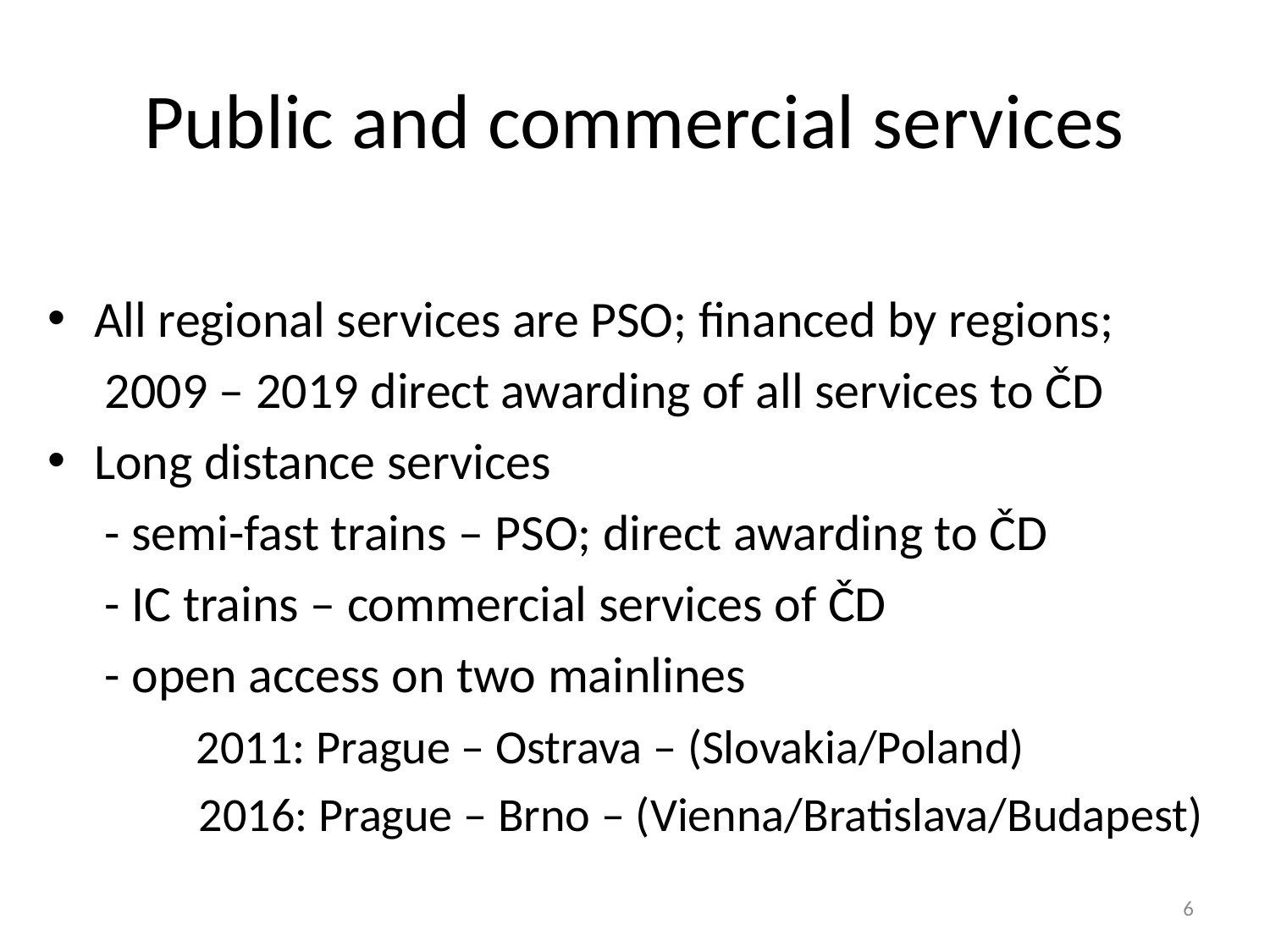

# Public and commercial services
All regional services are PSO; financed by regions;
     2009 – 2019 direct awarding of all services to ČD
Long distance services
     - semi-fast trains – PSO; direct awarding to ČD
     - IC trains – commercial services of ČD
     - open access on two mainlines
             2011: Prague – Ostrava – (Slovakia/Poland)
              2016: Prague – Brno – (Vienna/Bratislava/Budapest)

6